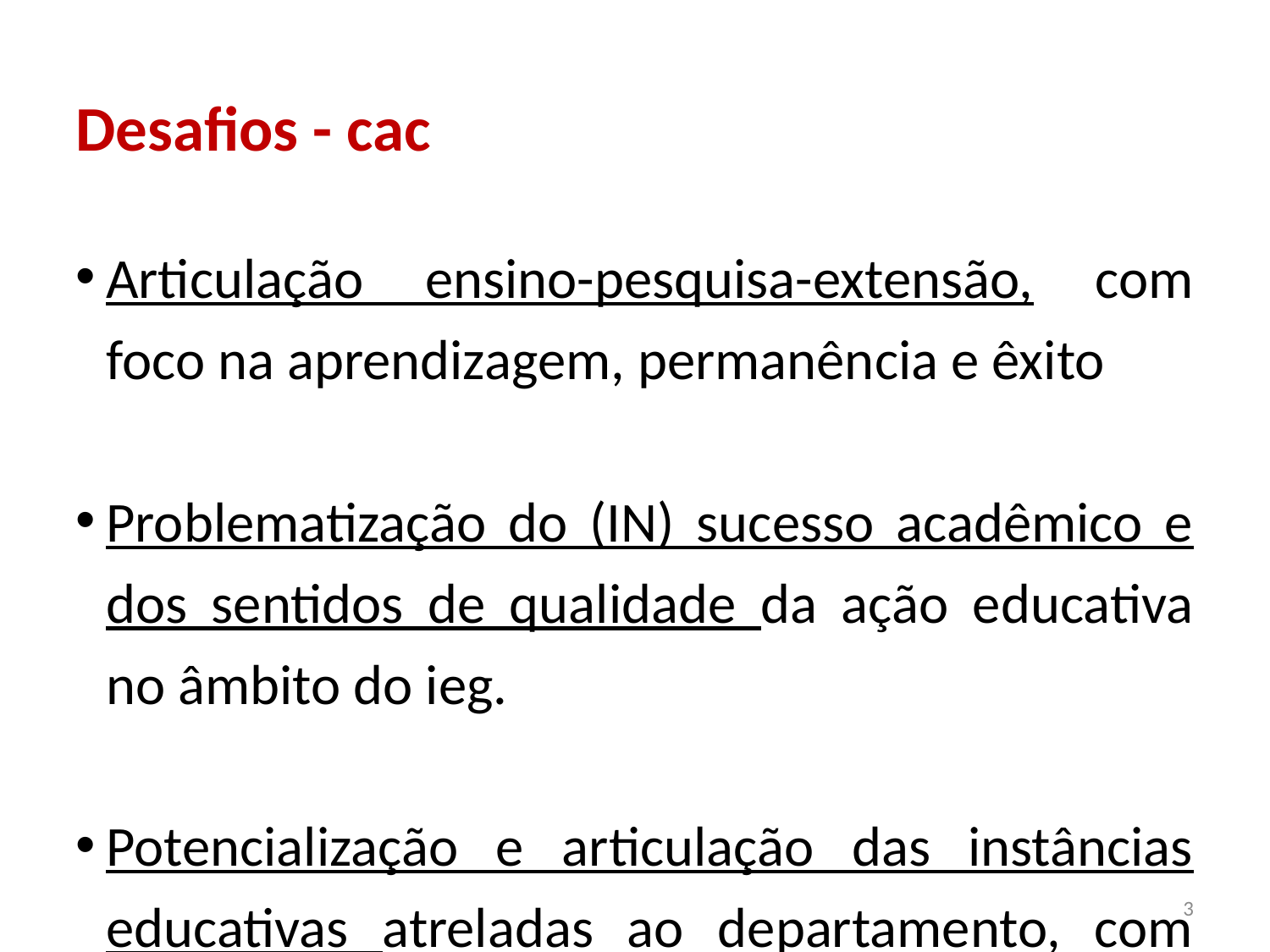

Desafios - cac

Articulação ensino-pesquisa-extensão, com foco na aprendizagem, permanência e êxito

Problematização do (IN) sucesso acadêmico e dos sentidos de qualidade da ação educativa no âmbito do ieg.

Potencialização e articulação das instâncias educativas atreladas ao departamento, com foco na permanência e êxito dos estudantes

Transposição da agenda regulatória paramétrica no tratamento do (in) sucesso acadêmico.

3